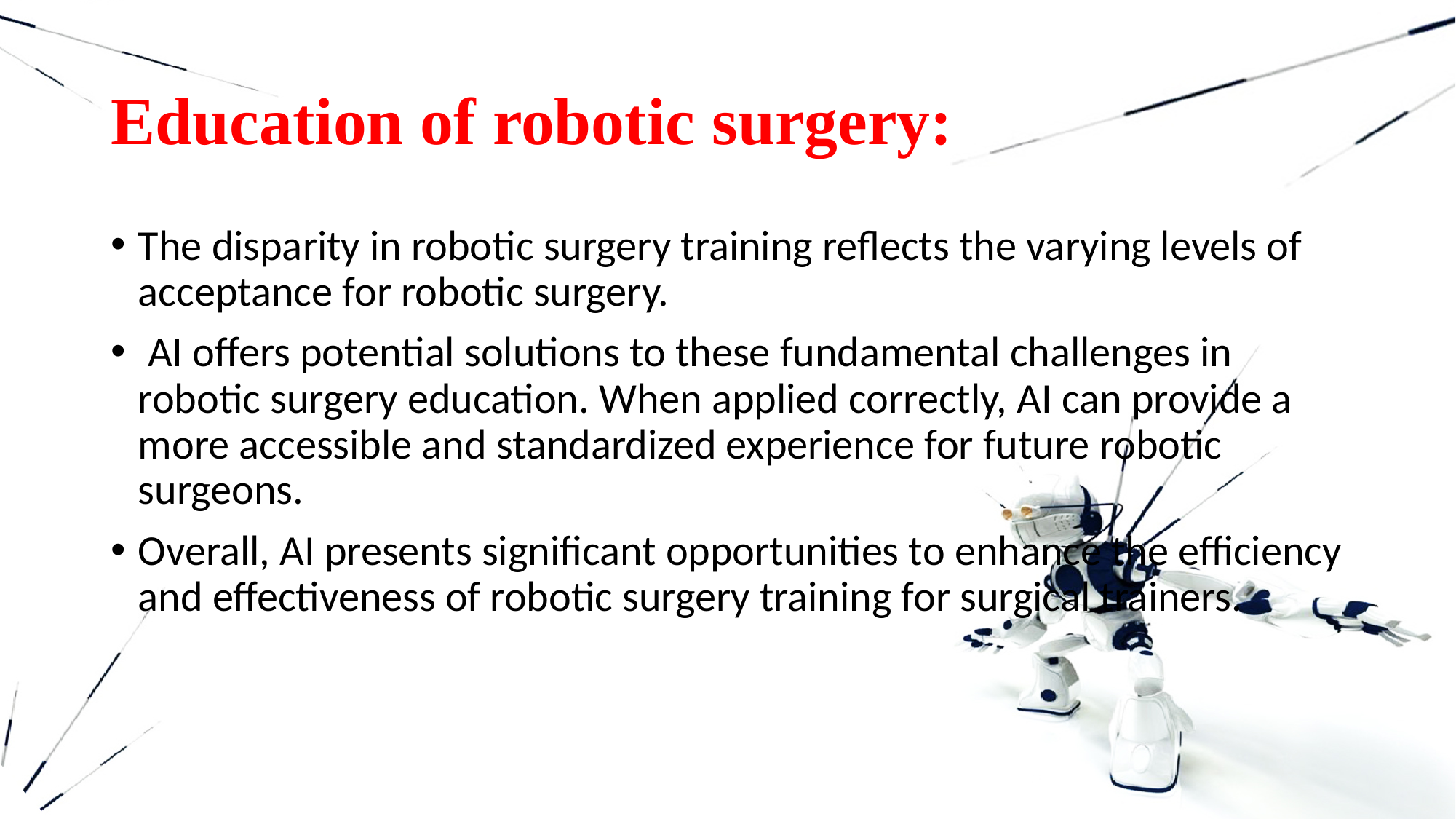

# Education of robotic surgery:
The disparity in robotic surgery training reflects the varying levels of acceptance for robotic surgery.
 AI offers potential solutions to these fundamental challenges in robotic surgery education. When applied correctly, AI can provide a more accessible and standardized experience for future robotic surgeons.
Overall, AI presents significant opportunities to enhance the efficiency and effectiveness of robotic surgery training for surgical trainers.